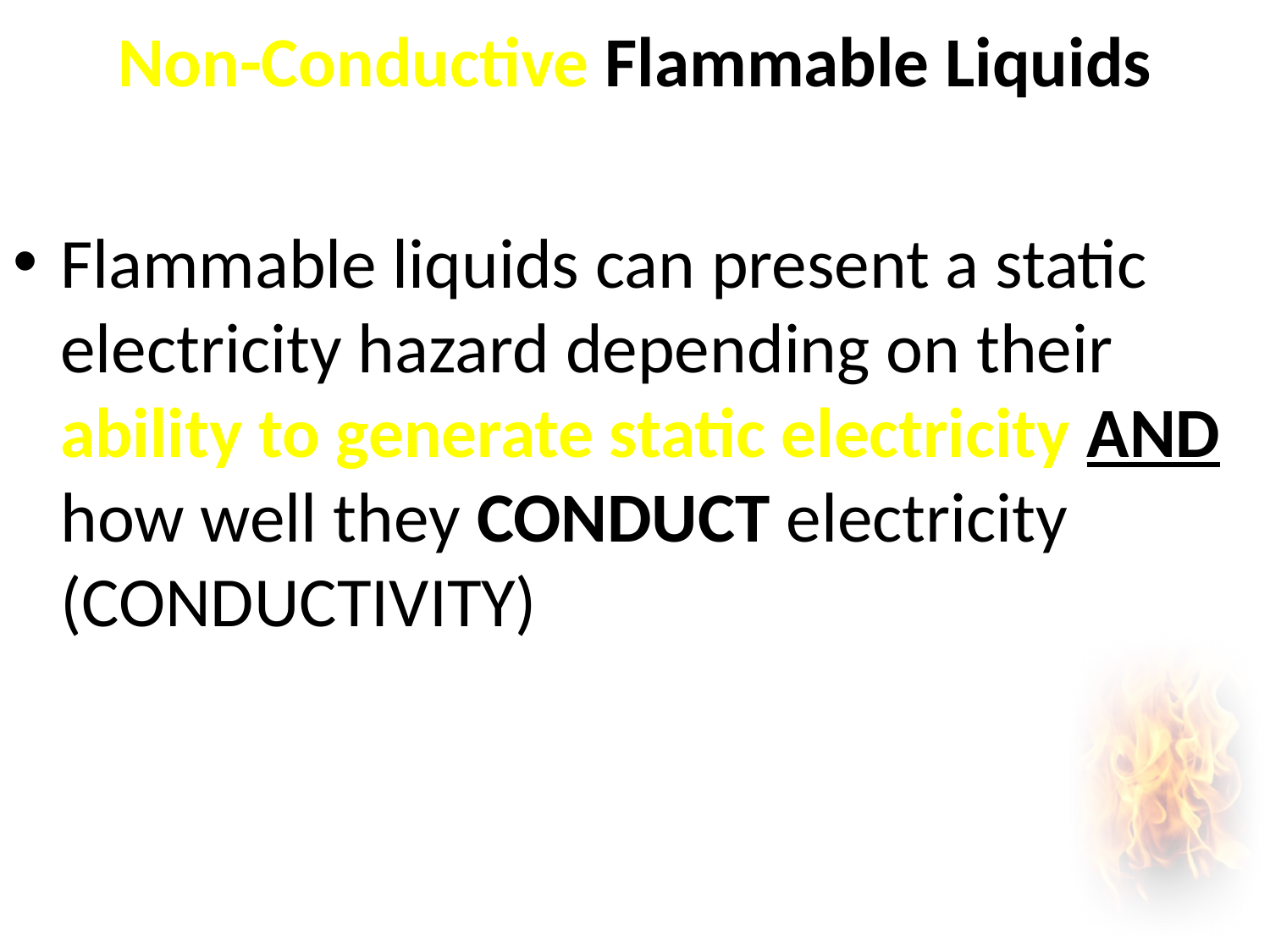

# Non-Conductive Flammable Liquids
Flammable liquids can present a static electricity hazard depending on their ability to generate static electricity AND how well they CONDUCT electricity (CONDUCTIVITY)